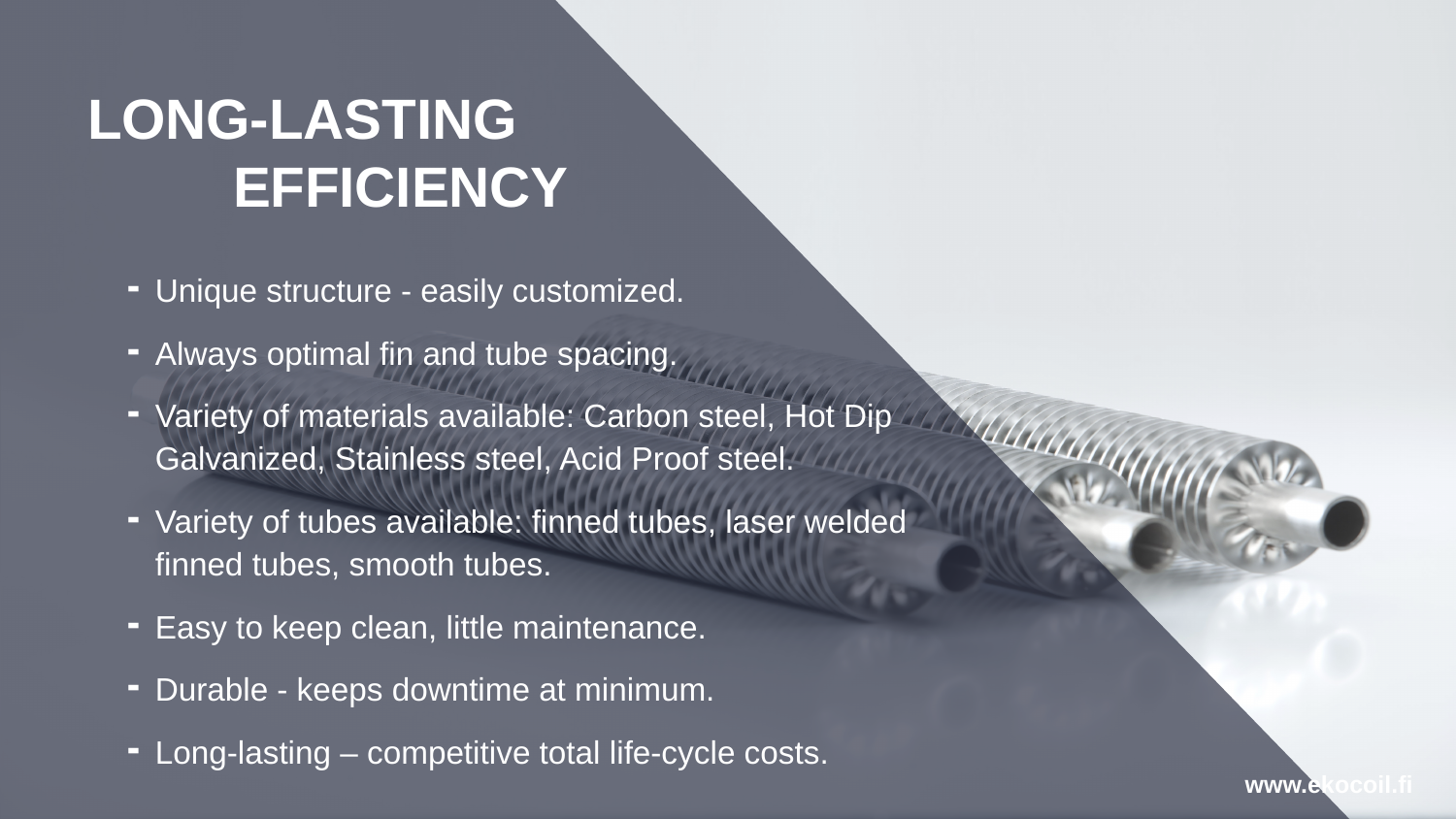

# LONG-LASTING EFFICIENCY
Unique structure - easily customized.
Always optimal fin and tube spacing.
Variety of materials available: Carbon steel, Hot Dip Galvanized, Stainless steel, Acid Proof steel.
Variety of tubes available: finned tubes, laser welded finned tubes, smooth tubes.
Easy to keep clean, little maintenance.
Durable - keeps downtime at minimum.
Long-lasting – competitive total life-cycle costs.

www.ekocoil.fi